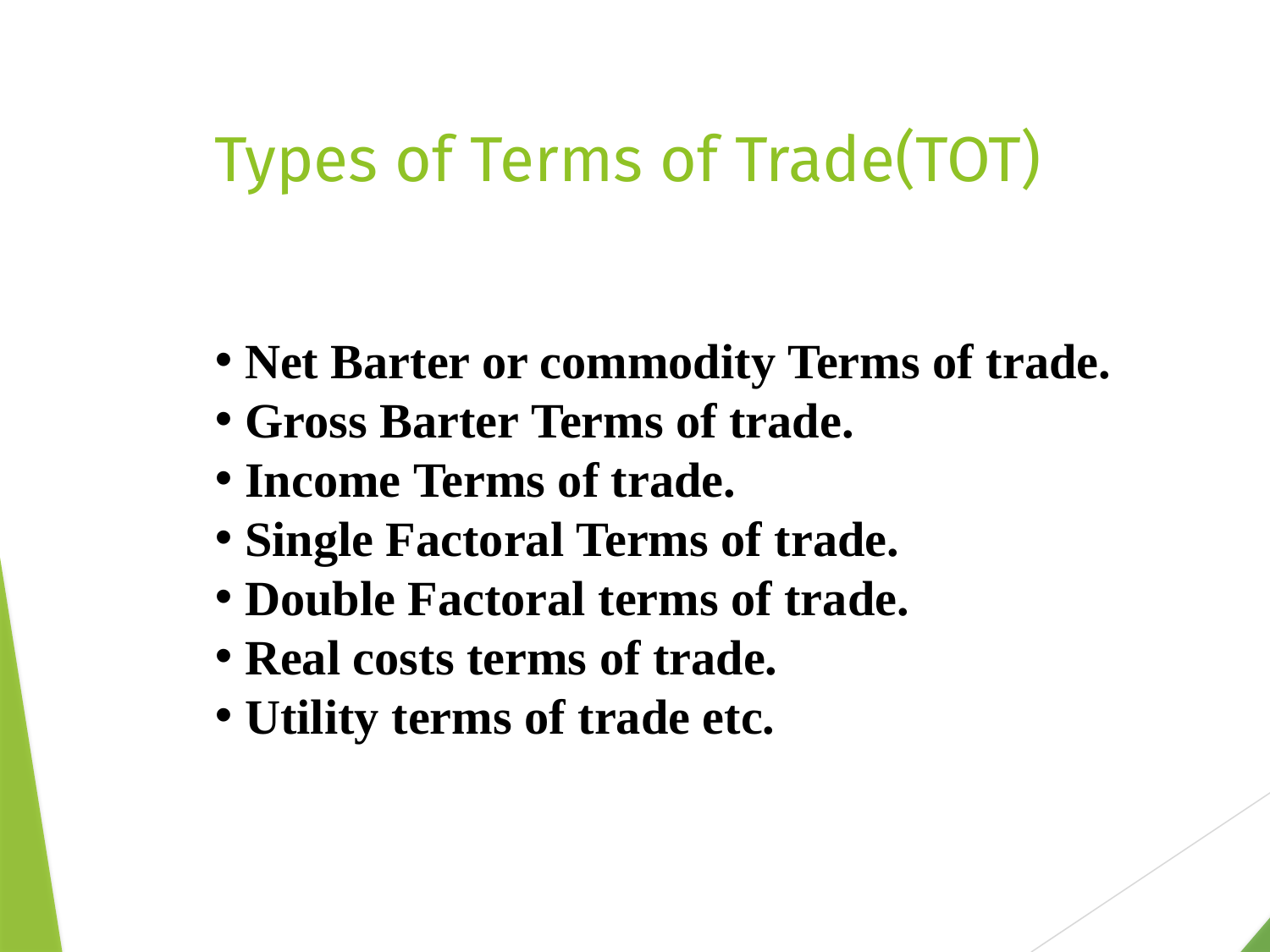

# Types of Terms of Trade(TOT)
Net Barter or commodity Terms of trade.
Gross Barter Terms of trade.
Income Terms of trade.
Single Factoral Terms of trade.
Double Factoral terms of trade.
Real costs terms of trade.
Utility terms of trade etc.